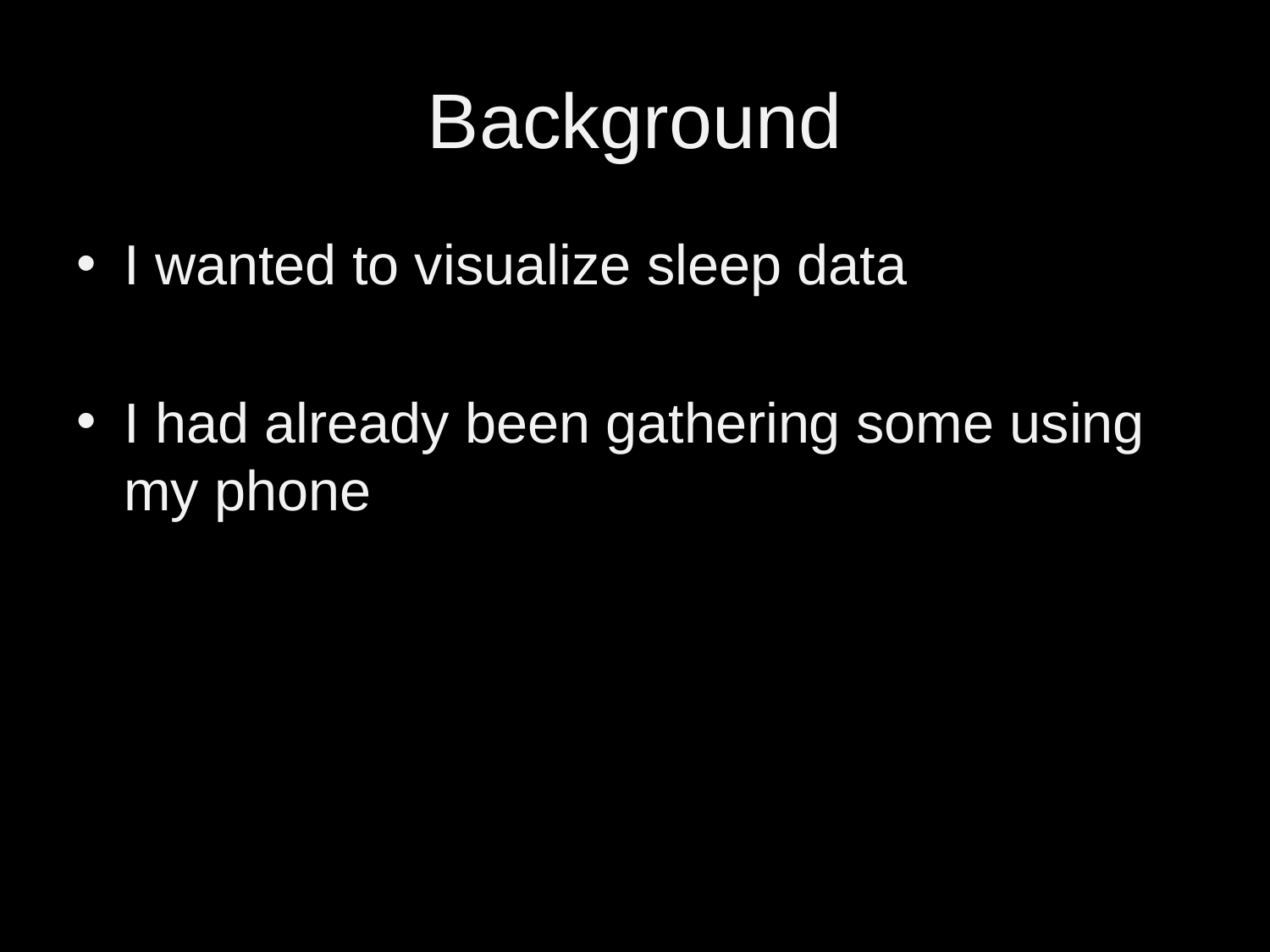

# Background
I wanted to visualize sleep data

I had already been gathering some using my phone